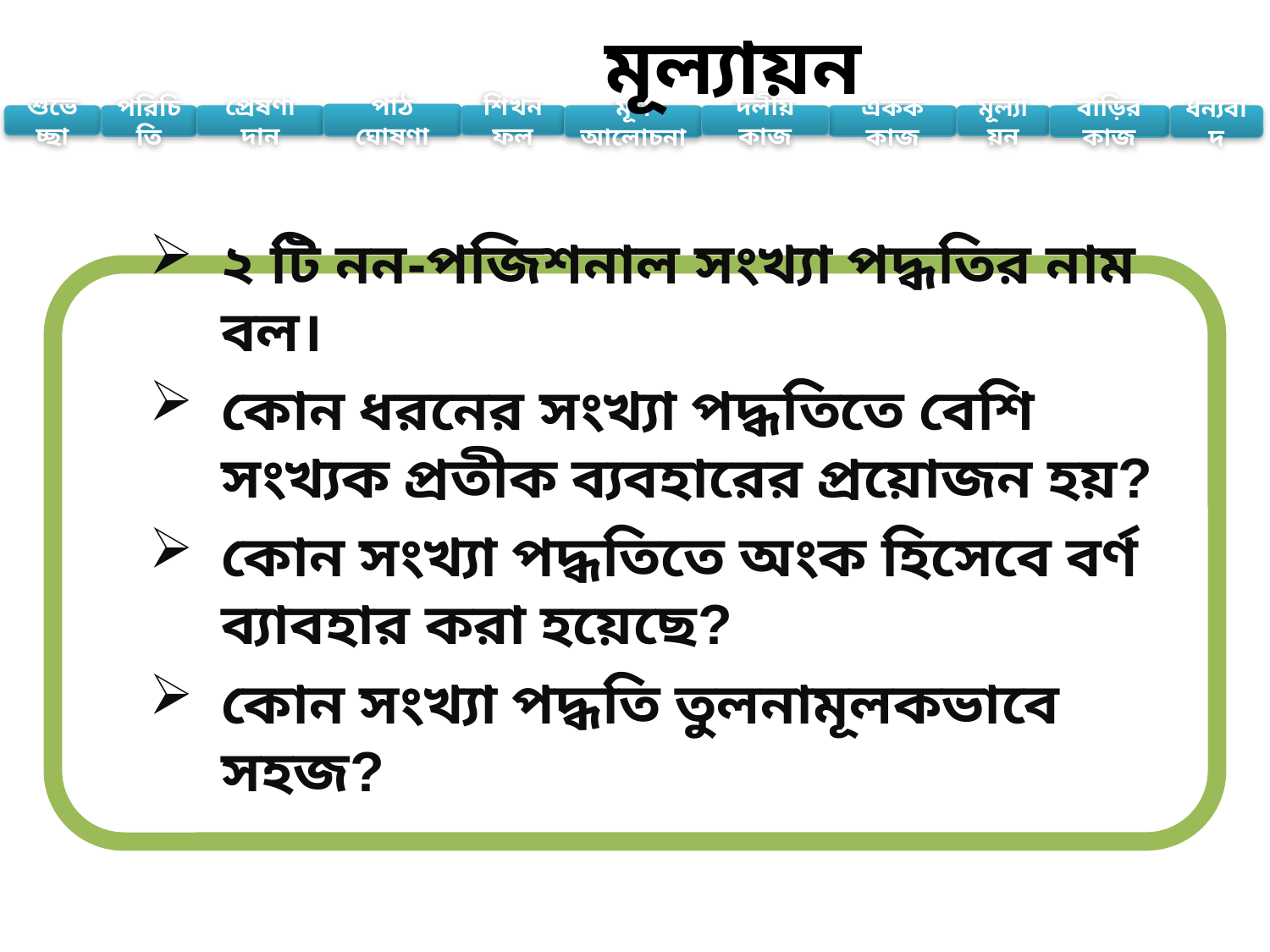

মূল্যায়ন
২ টি নন-পজিশনাল সংখ্যা পদ্ধতির নাম বল।
কোন ধরনের সংখ্যা পদ্ধতিতে বেশি সংখ্যক প্রতীক ব্যবহারের প্রয়োজন হয়?
কোন সংখ্যা পদ্ধতিতে অংক হিসেবে বর্ণ ব্যাবহার করা হয়েছে?
কোন সংখ্যা পদ্ধতি তুলনামূলকভাবে সহজ?